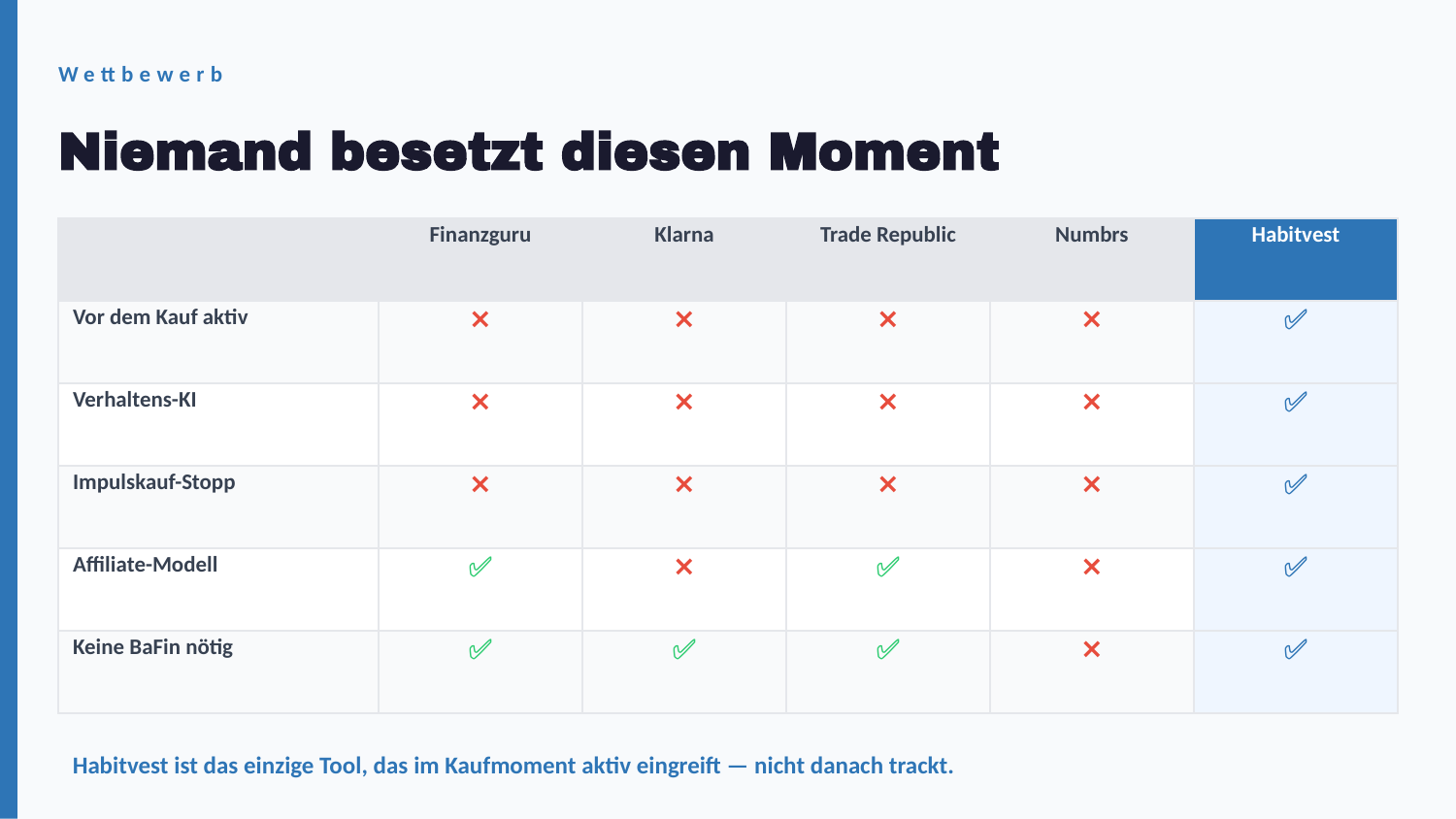

Wettbewerb
Niemand besetzt diesen Moment
|  | Finanzguru | Klarna | Trade Republic | Numbrs | Habitvest |
| --- | --- | --- | --- | --- | --- |
| Vor dem Kauf aktiv | ❌ | ❌ | ❌ | ❌ | ✅ |
| Verhaltens-KI | ❌ | ❌ | ❌ | ❌ | ✅ |
| Impulskauf-Stopp | ❌ | ❌ | ❌ | ❌ | ✅ |
| Affiliate-Modell | ✅ | ❌ | ✅ | ❌ | ✅ |
| Keine BaFin nötig | ✅ | ✅ | ✅ | ❌ | ✅ |
Habitvest ist das einzige Tool, das im Kaufmoment aktiv eingreift — nicht danach trackt.